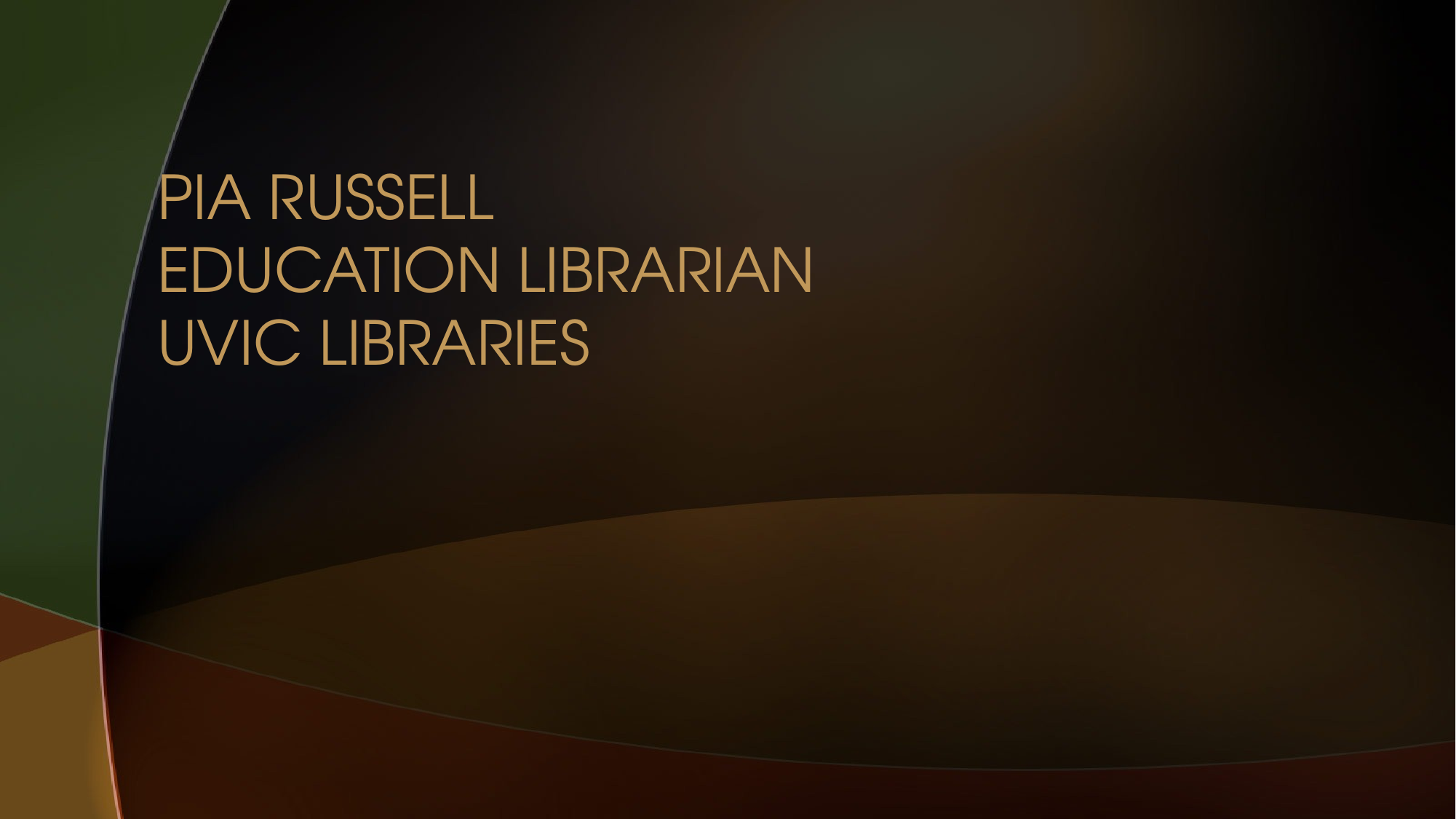

# PIA RUSSELL EDUCATION LIBRARIAN UVIC LIBRARIES